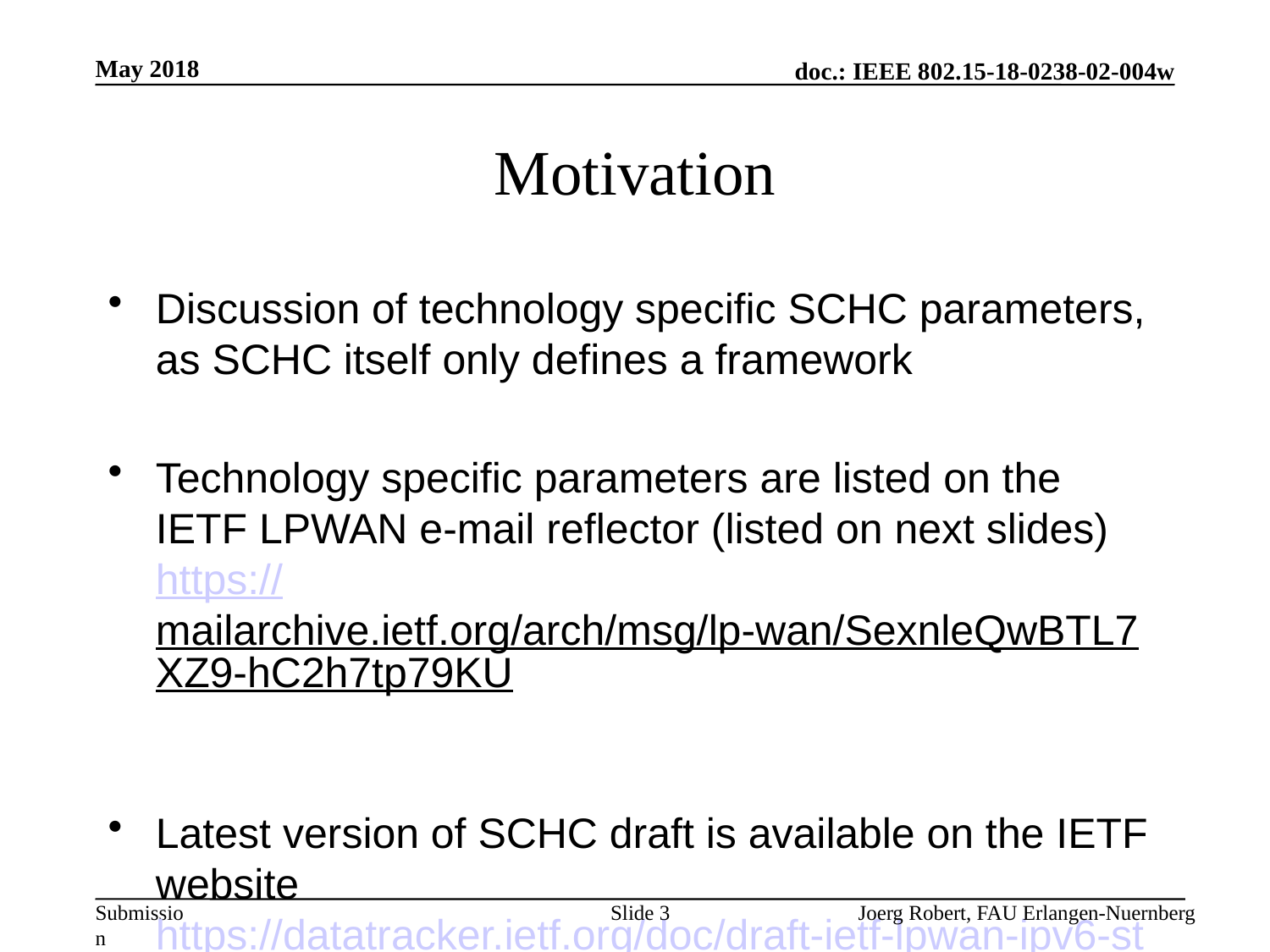

May 2018
# Motivation
Discussion of technology specific SCHC parameters, as SCHC itself only defines a framework

Technology specific parameters are listed on the IETF LPWAN e-mail reflector (listed on next slides) https://mailarchive.ietf.org/arch/msg/lp-wan/SexnleQwBTL7XZ9-hC2h7tp79KU
Latest version of SCHC draft is available on the IETF website https://datatracker.ietf.org/doc/draft-ietf-lpwan-ipv6-static-context-hc/

Slide 3
Joerg Robert, FAU Erlangen-Nuernberg